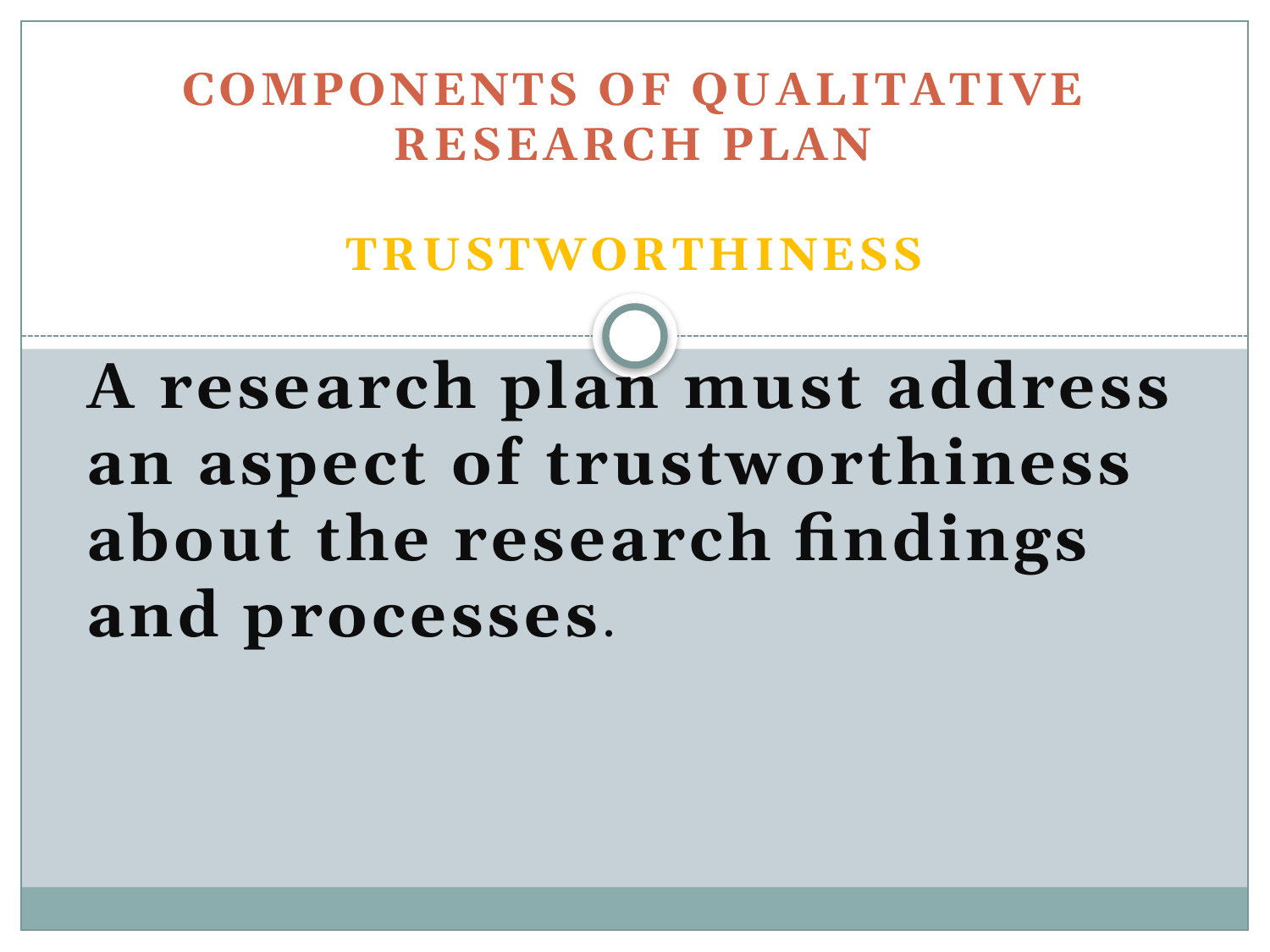

# Components of Qualitative Research Plan Trustworthiness
A research plan must address an aspect of trustworthiness about the research findings and processes.